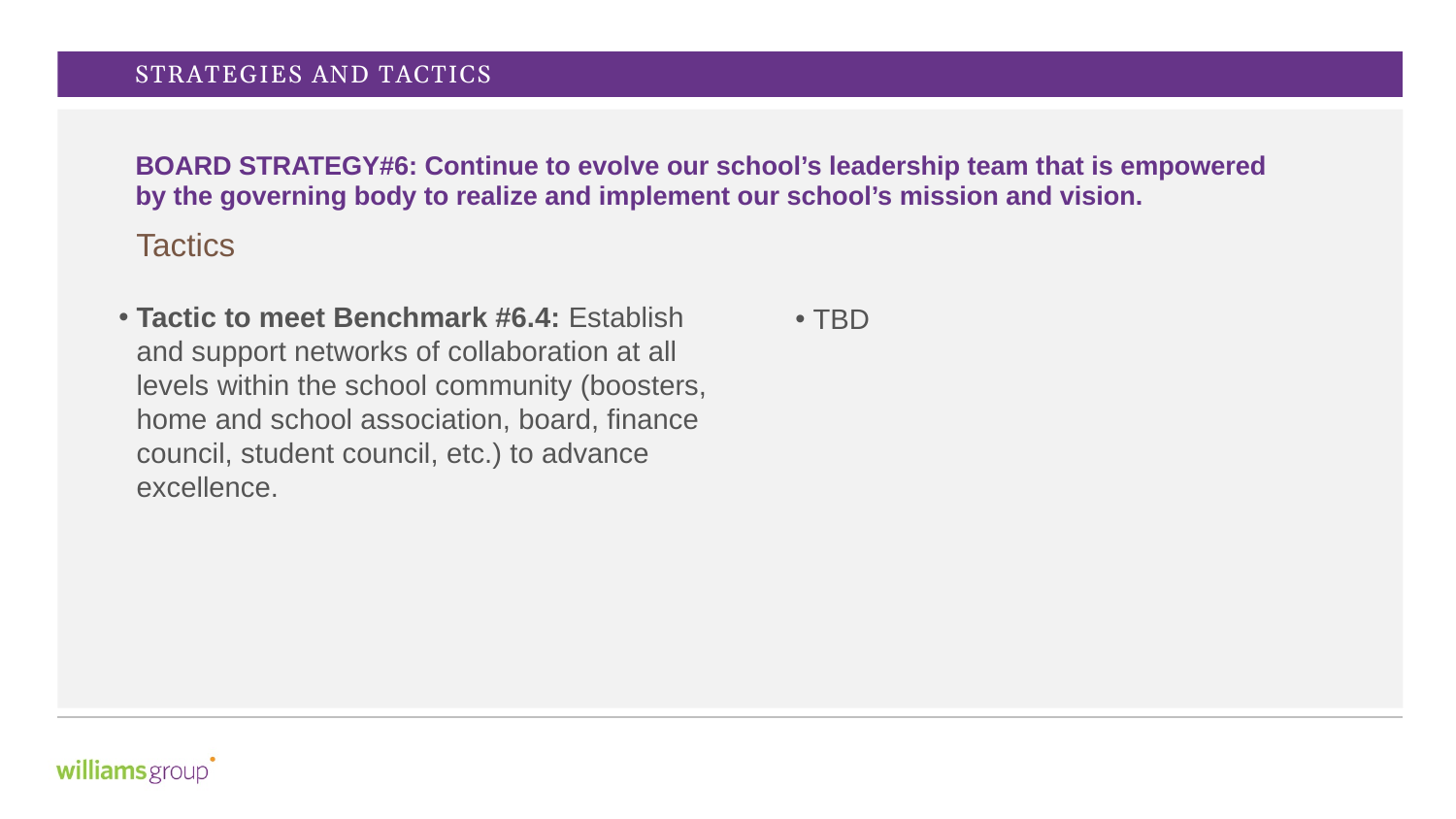

STRATEGIES AND TACTICS

BOARD STRATEGY#6: Continue to evolve our school’s leadership team that is empowered by the governing body to realize and implement our school’s mission and vision.
Tactics
Tactic to meet Benchmark #6.4: Establish and support networks of collaboration at all levels within the school community (boosters, home and school association, board, finance council, student council, etc.) to advance excellence.
TBD